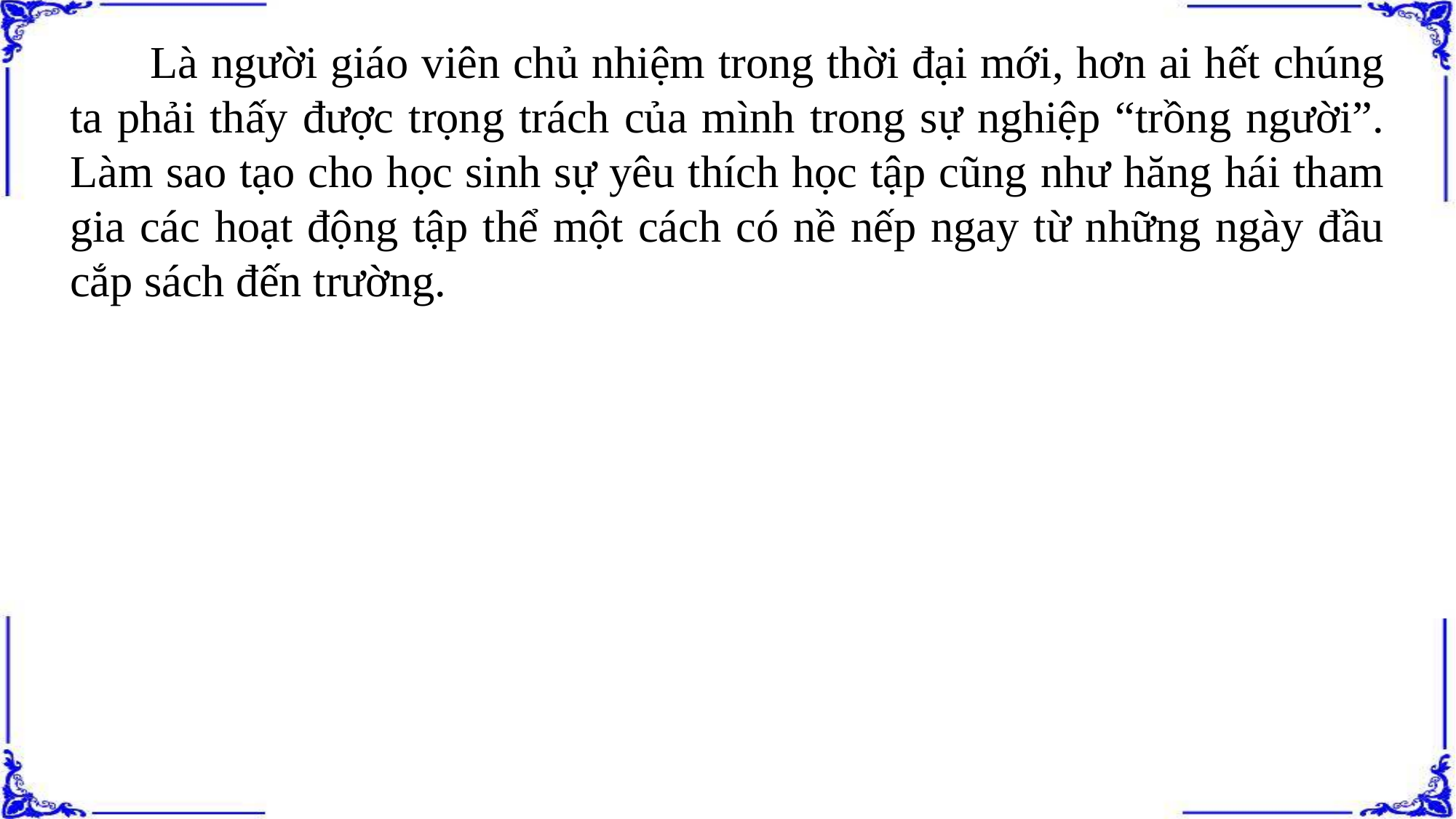

Là người giáo viên chủ nhiệm trong thời đại mới, hơn ai hết chúng ta phải thấy được trọng trách của mình trong sự nghiệp “trồng người”. Làm sao tạo cho học sinh sự yêu thích học tập cũng như hăng hái tham gia các hoạt động tập thể một cách có nề nếp ngay từ những ngày đầu cắp sách đến trường.